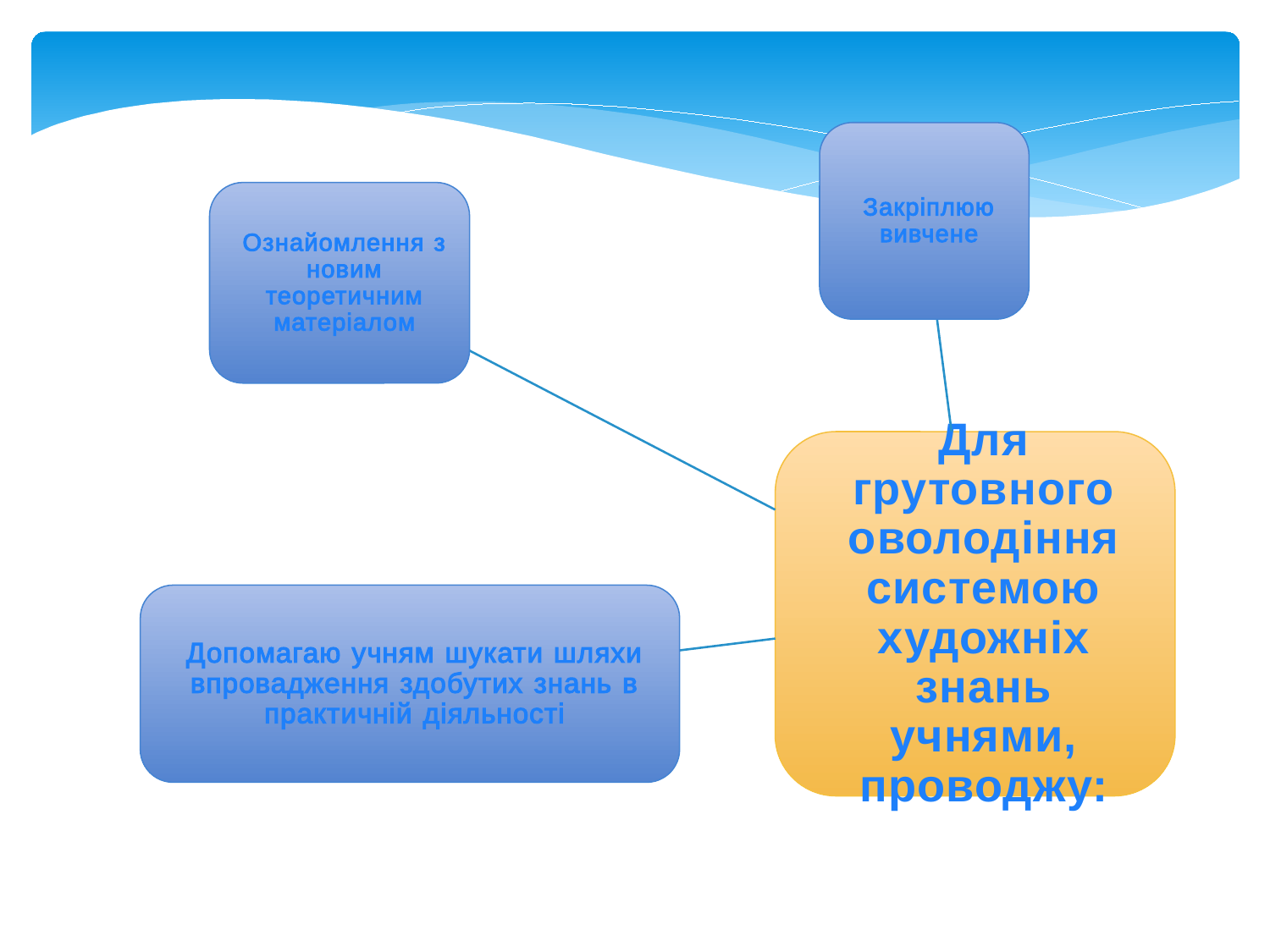

Для грутовного оволодіння системою художніх знань учнями, проводжу:
Ознайомлення з новим теоретичним матеріалом
Закріплюю вивчене
Допомагаю учням шукати шляхи впровадження здобутих знань в практичній діяльності